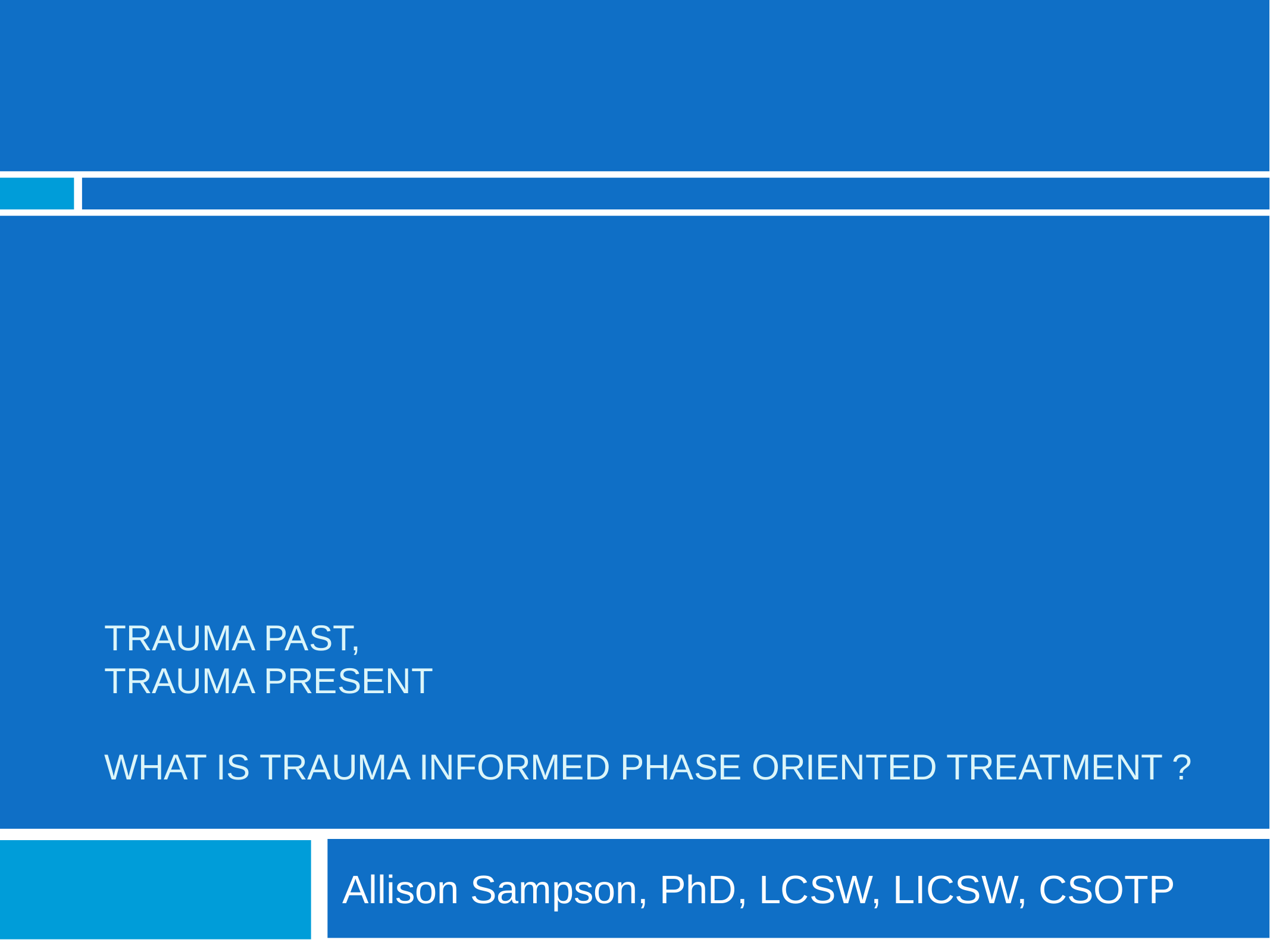

# Trauma past, Trauma Present What is Trauma Informed Phase Oriented Treatment ?
Allison Sampson, PhD, LCSW, LICSW, CSOTP